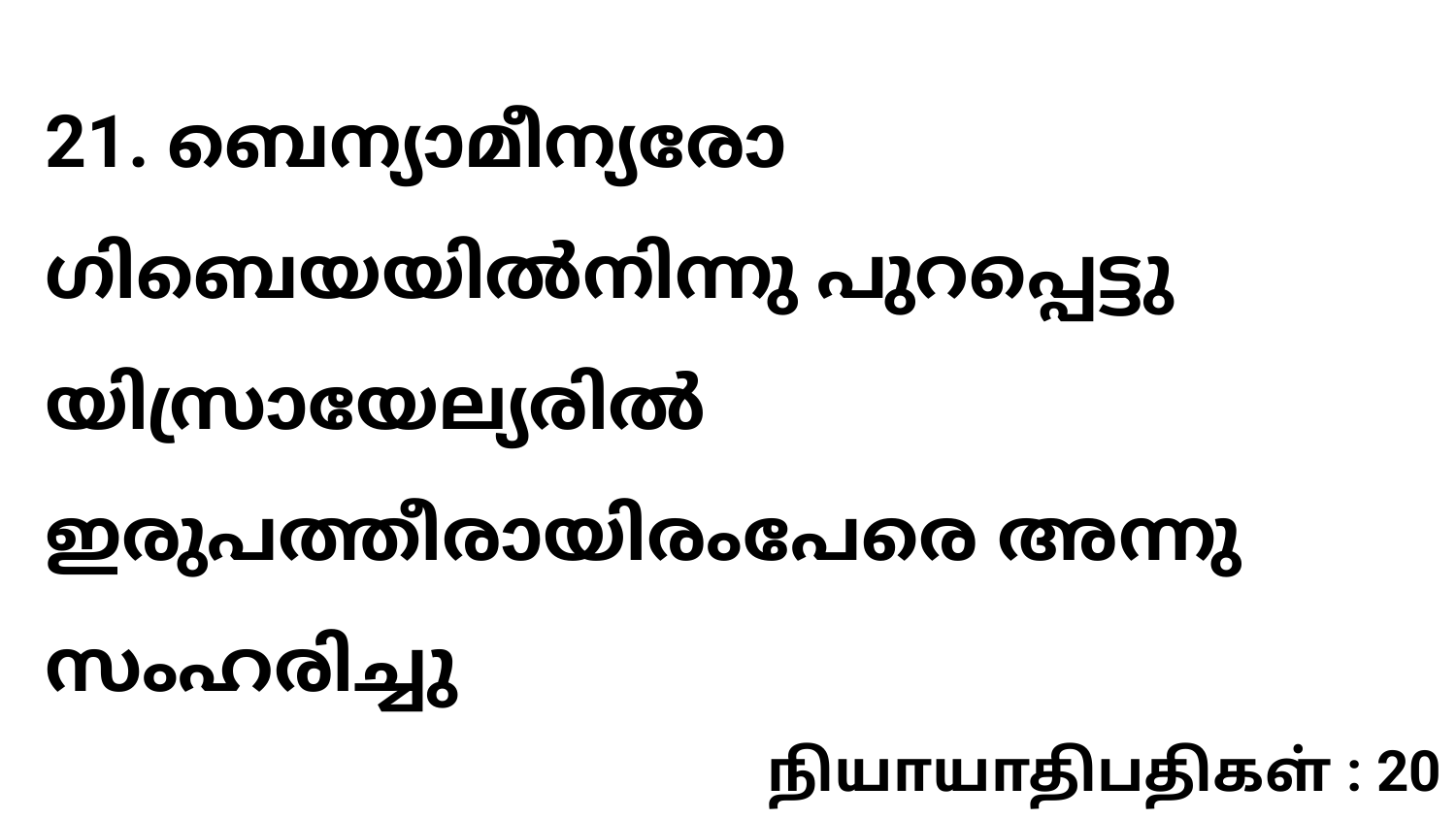

21. ബെന്യാമീന്യരോ ഗിബെയയിൽനിന്നു പുറപ്പെട്ടു യിസ്രായേല്യരിൽ ഇരുപത്തീരായിരംപേരെ അന്നു സംഹരിച്ചു
நியாயாதிபதிகள் : 20